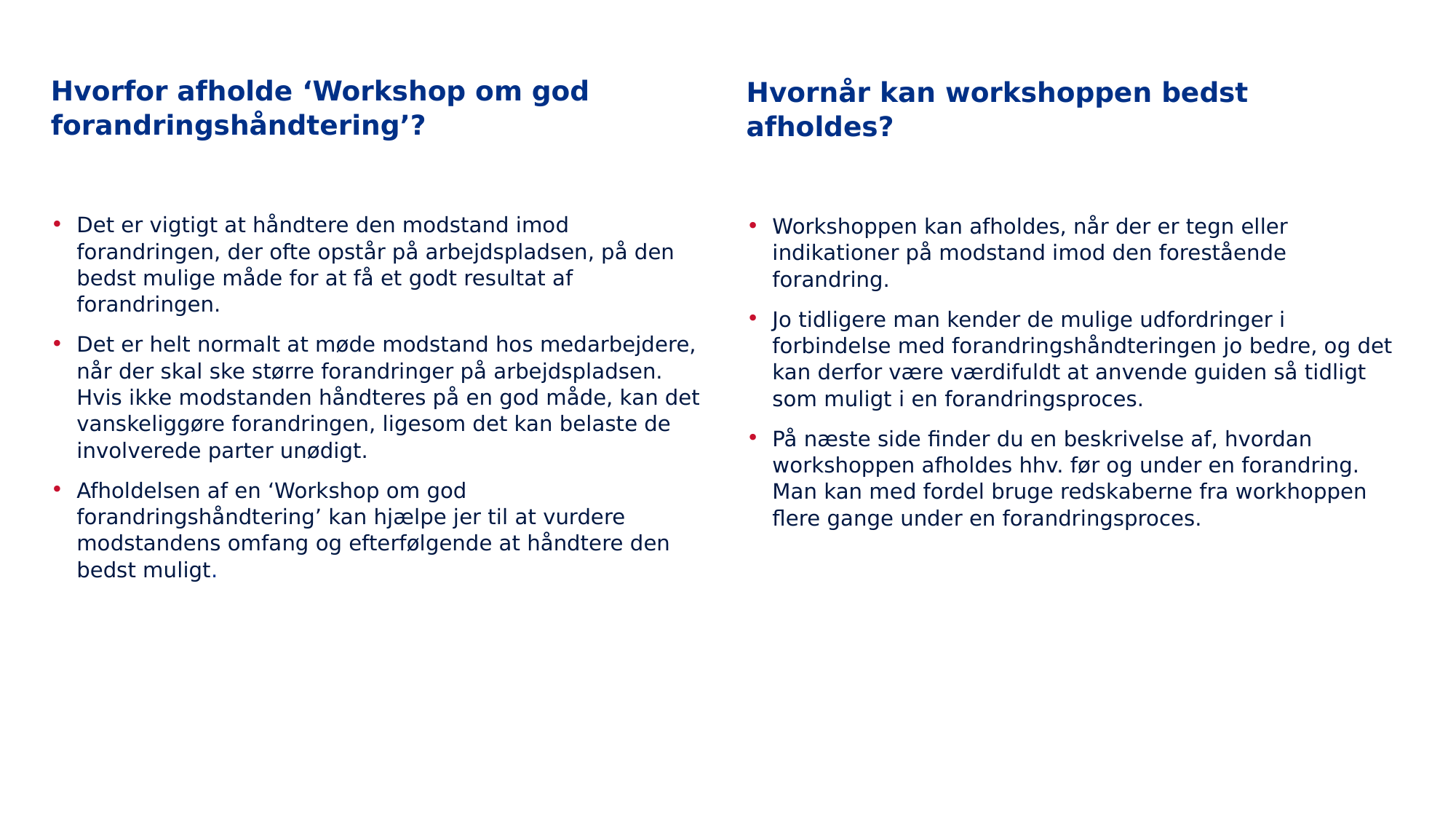

# Hvorfor afholde ‘Workshop om god forandringshåndtering’?
Hvornår kan workshoppen bedst afholdes?
Det er vigtigt at håndtere den modstand imod forandringen, der ofte opstår på arbejdspladsen, på den bedst mulige måde for at få et godt resultat af forandringen.
Det er helt normalt at møde modstand hos medarbejdere, når der skal ske større forandringer på arbejdspladsen. Hvis ikke modstanden håndteres på en god måde, kan det vanskeliggøre forandringen, ligesom det kan belaste de involverede parter unødigt.
Afholdelsen af en ‘Workshop om god forandringshåndtering’ kan hjælpe jer til at vurdere modstandens omfang og efterfølgende at håndtere den bedst muligt.
Workshoppen kan afholdes, når der er tegn eller indikationer på modstand imod den forestående forandring.
Jo tidligere man kender de mulige udfordringer i forbindelse med forandringshåndteringen jo bedre, og det kan derfor være værdifuldt at anvende guiden så tidligt som muligt i en forandringsproces.
På næste side finder du en beskrivelse af, hvordan workshoppen afholdes hhv. før og under en forandring. Man kan med fordel bruge redskaberne fra workhoppen flere gange under en forandringsproces.